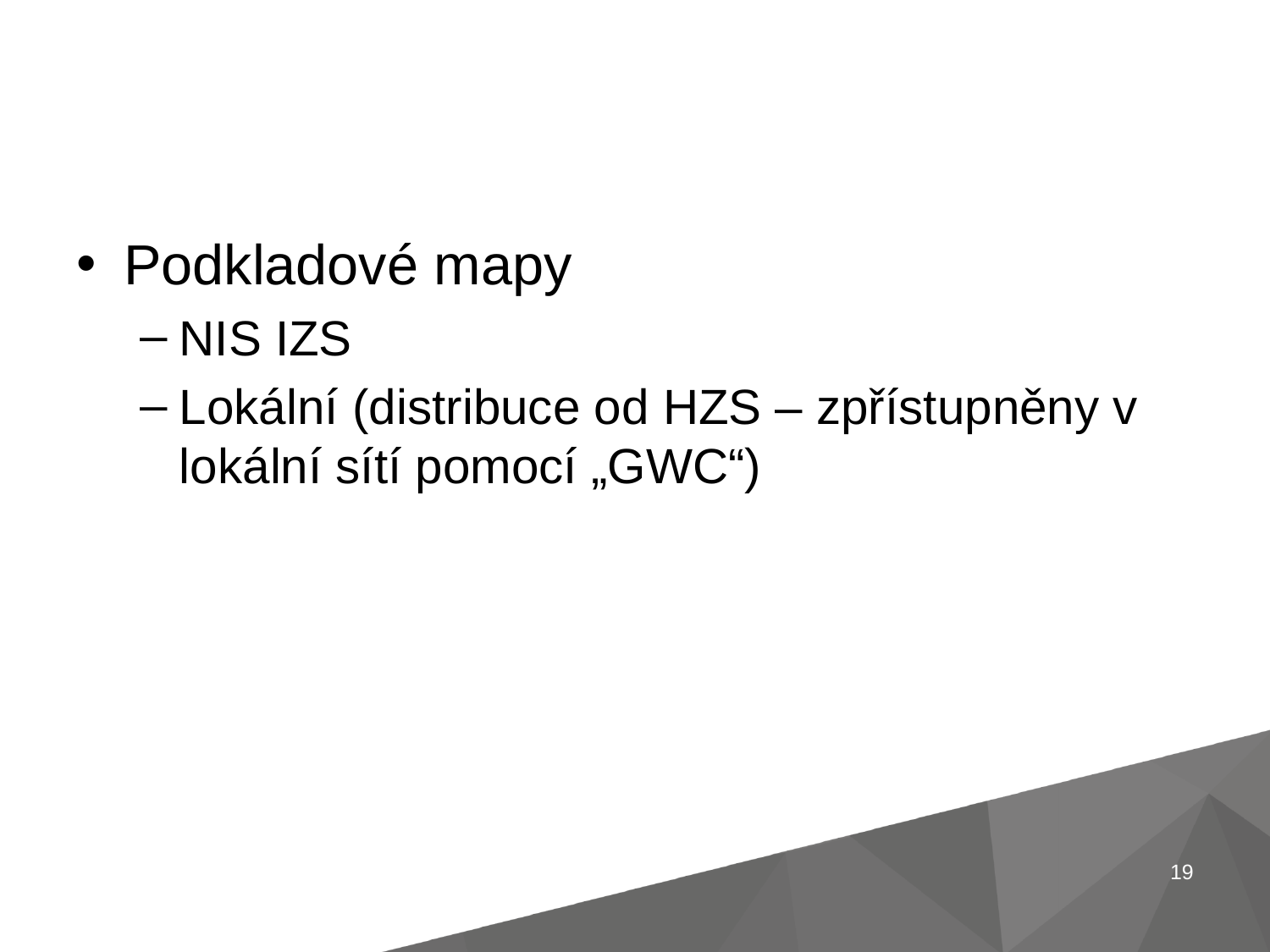

#
Podkladové mapy
NIS IZS
Lokální (distribuce od HZS – zpřístupněny v lokální sítí pomocí „GWC“)
19